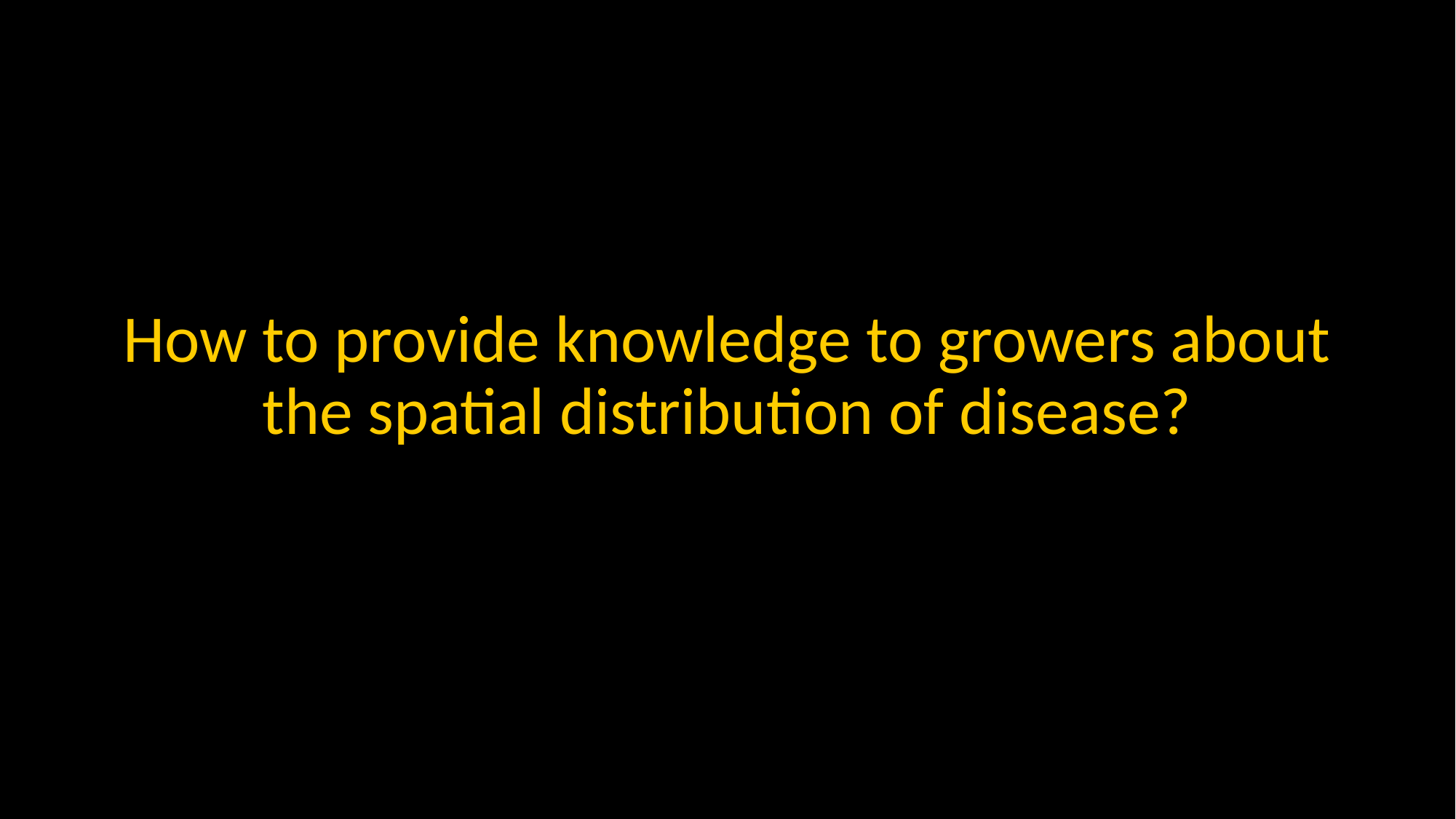

# How to provide knowledge to growers about the spatial distribution of disease?